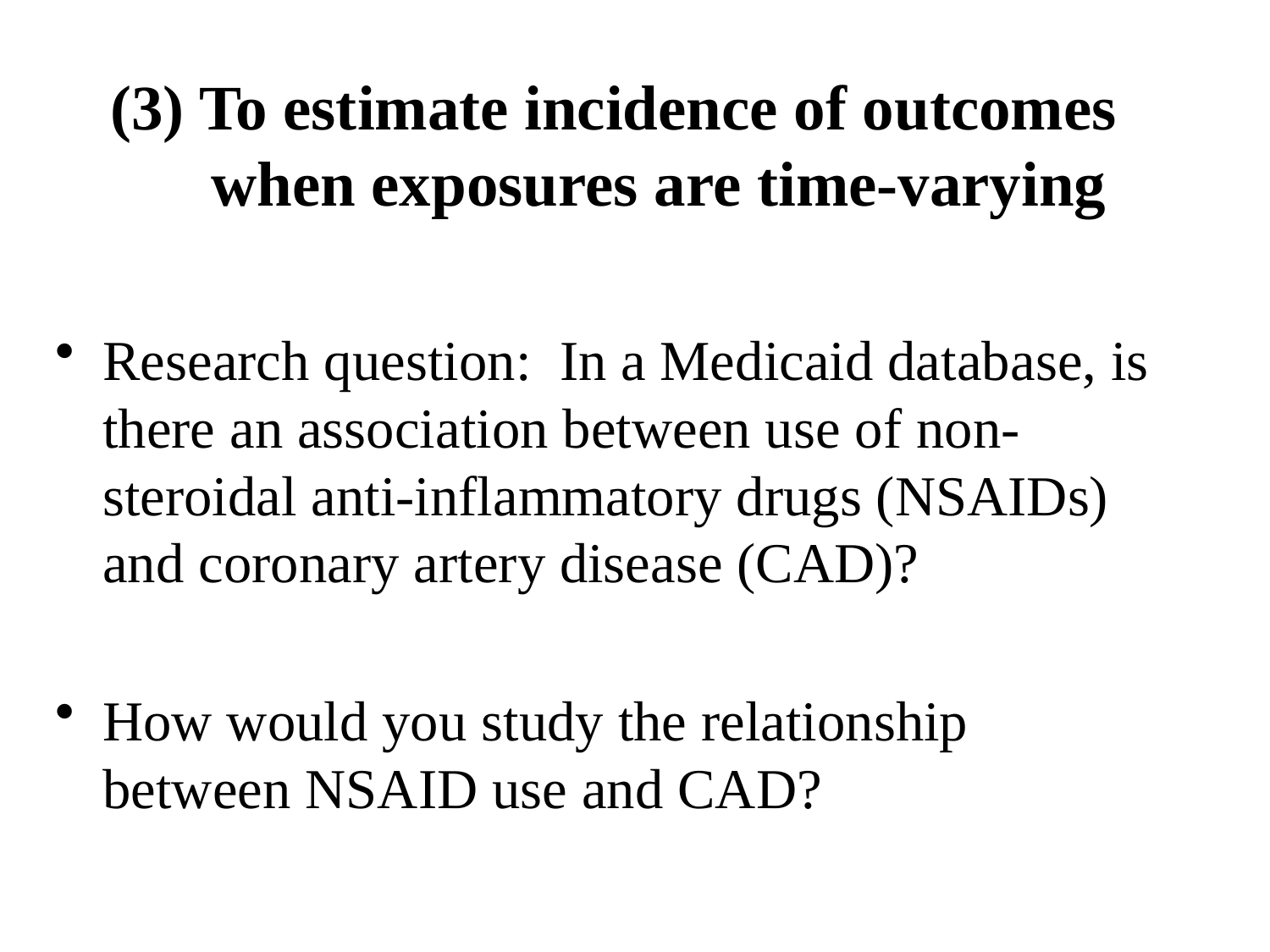

# (3) To estimate incidence of outcomes when exposures are time-varying
Research question:  In a Medicaid database, is there an association between use of non-steroidal anti-inflammatory drugs (NSAIDs) and coronary artery disease (CAD)?

How would you study the relationship between NSAID use and CAD?